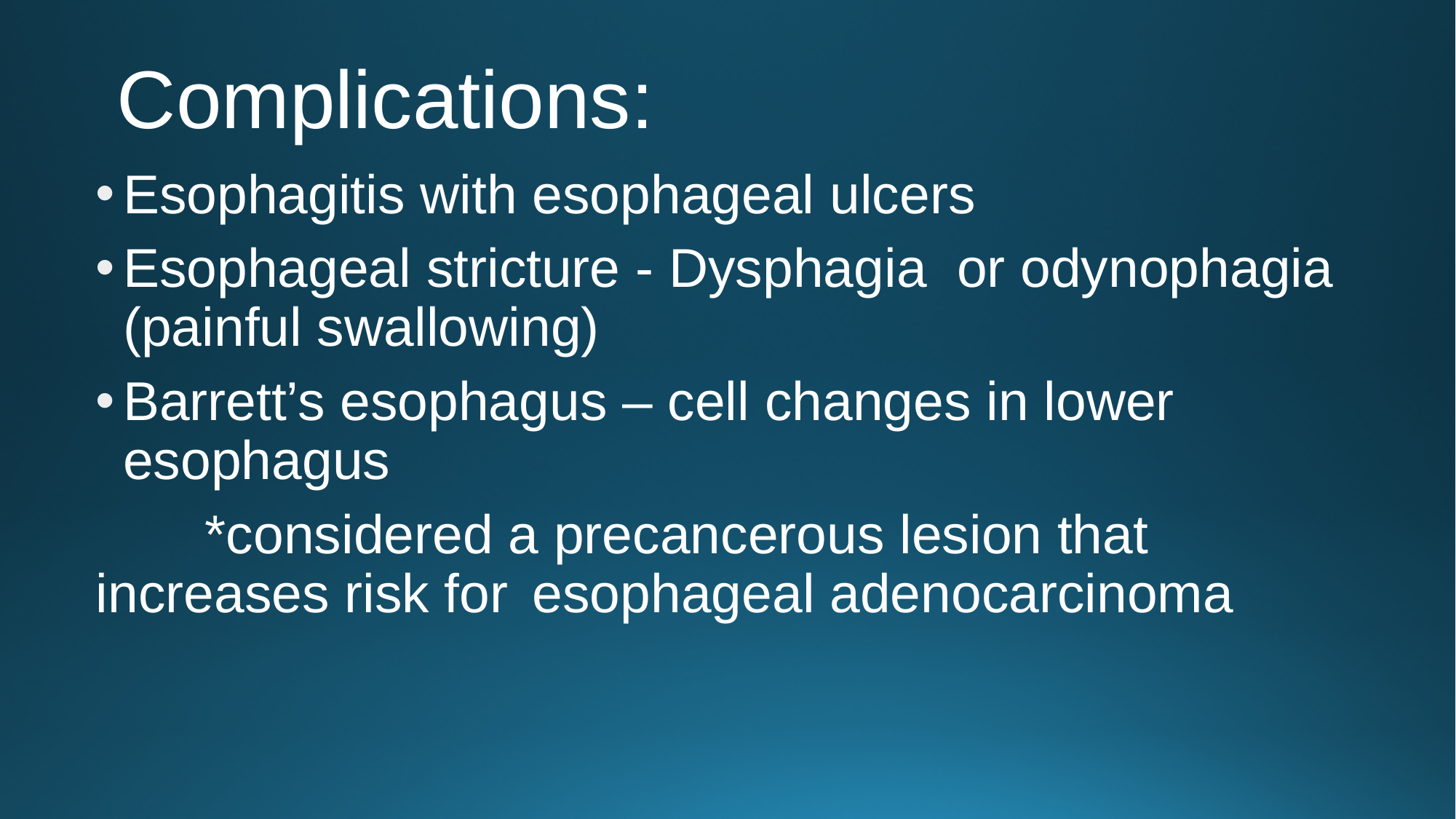

# Complications:
Esophagitis with esophageal ulcers
Esophageal stricture - Dysphagia  or odynophagia (painful swallowing)
Barrett’s esophagus – cell changes in lower esophagus
	*considered a precancerous lesion that increases risk for 	esophageal adenocarcinoma